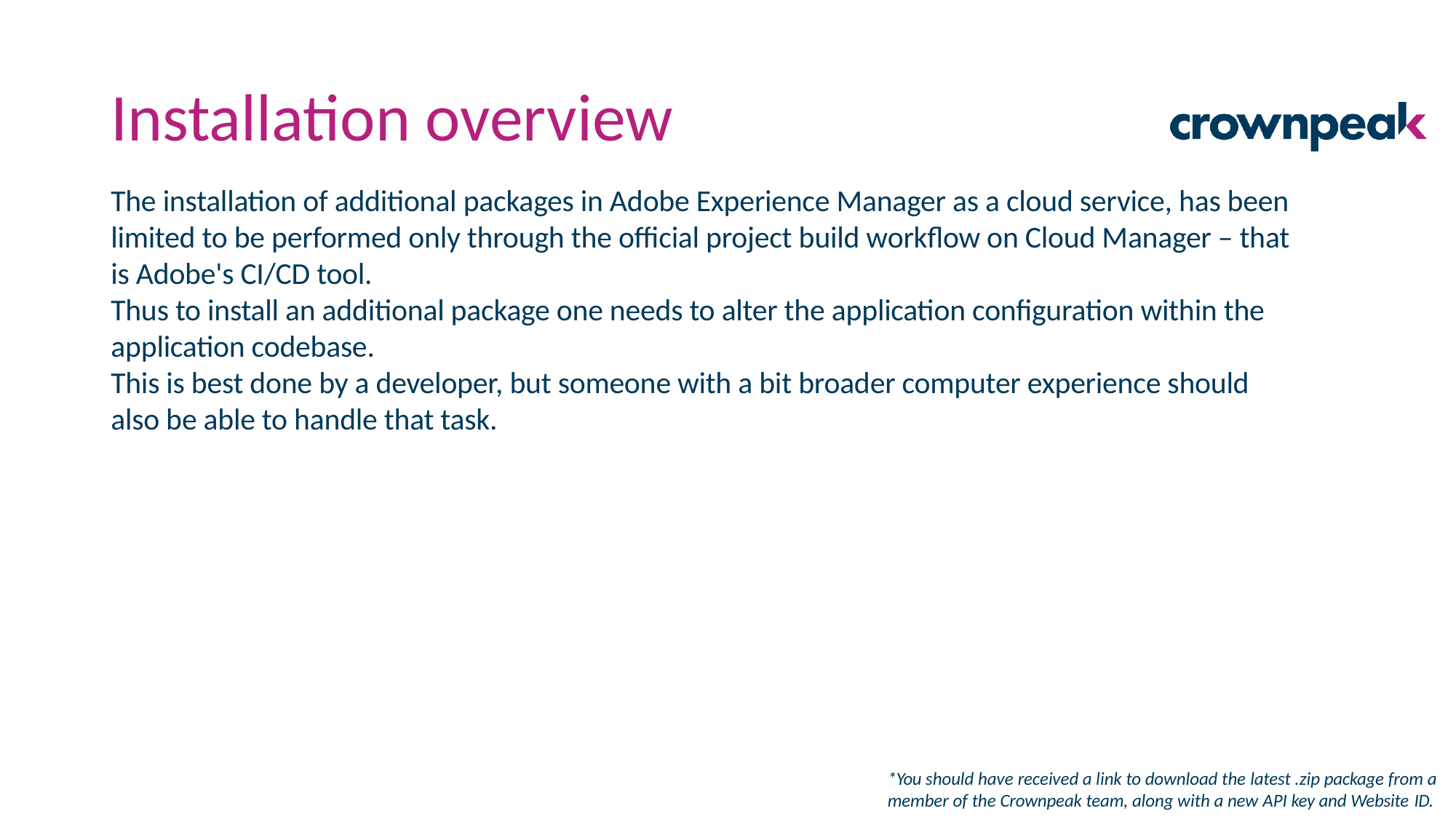

# Installation overview
The installation of additional packages in Adobe Experience Manager as a cloud service, has been limited to be performed only through the official project build workflow on Cloud Manager – that is Adobe's CI/CD tool. 
Thus to install an additional package one needs to alter the application configuration within the application codebase.
This is best done by a developer, but someone with a bit broader computer experience should also be able to handle that task.
*You should have received a link to download the latest .zip package from a  member of the Crownpeak team, along with a new API key and Website ID.